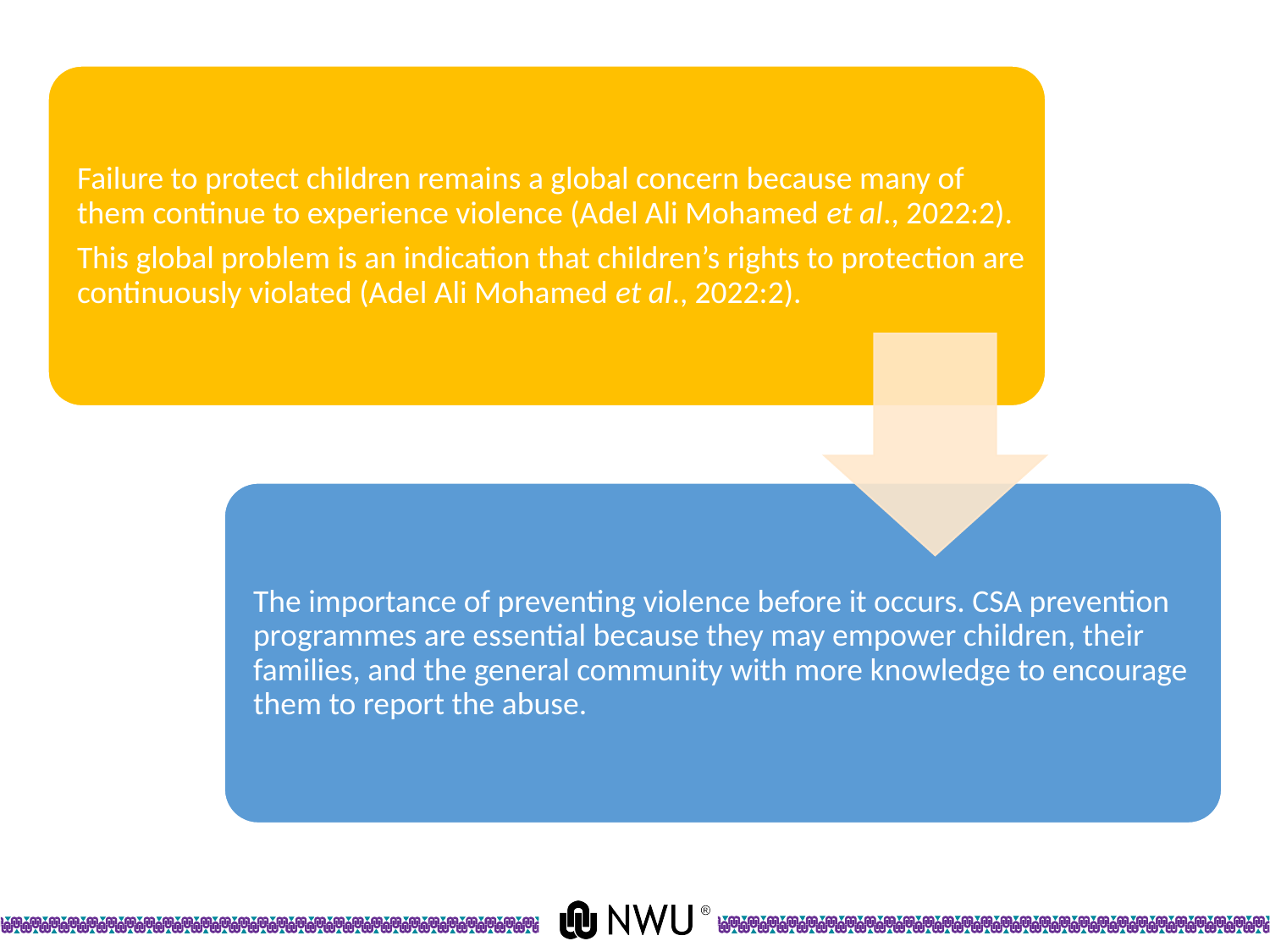

Failure to protect children remains a global concern because many of them continue to experience violence (Adel Ali Mohamed et al., 2022:2).
This global problem is an indication that children’s rights to protection are continuously violated (Adel Ali Mohamed et al., 2022:2).
The importance of preventing violence before it occurs. CSA prevention programmes are essential because they may empower children, their families, and the general community with more knowledge to encourage them to report the abuse.